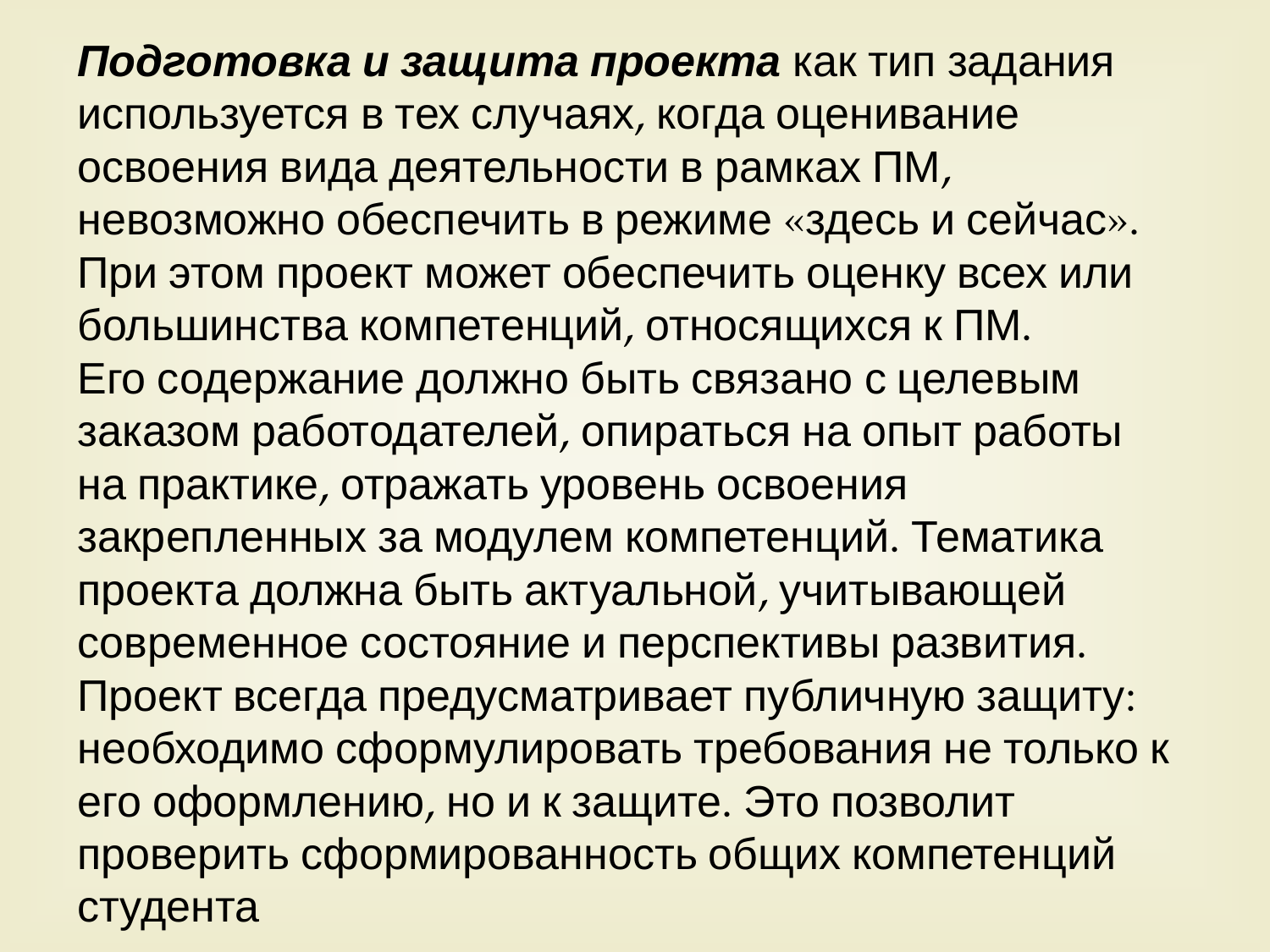

Подготовка и защита проекта как тип задания используется в тех случаях, когда оценивание освоения вида деятельности в рамках ПМ, невозможно обеспечить в режиме «здесь и сейчас». При этом проект может обеспечить оценку всех или большинства компетенций, относящихся к ПМ.
Его содержание должно быть связано с целевым заказом работодателей, опираться на опыт работы на практике, отражать уровень освоения закрепленных за модулем компетенций. Тематика проекта должна быть актуальной, учитывающей современное состояние и перспективы развития.
Проект всегда предусматривает публичную защиту: необходимо сформулировать требования не только к его оформлению, но и к защите. Это позволит проверить сформированность общих компетенций студента